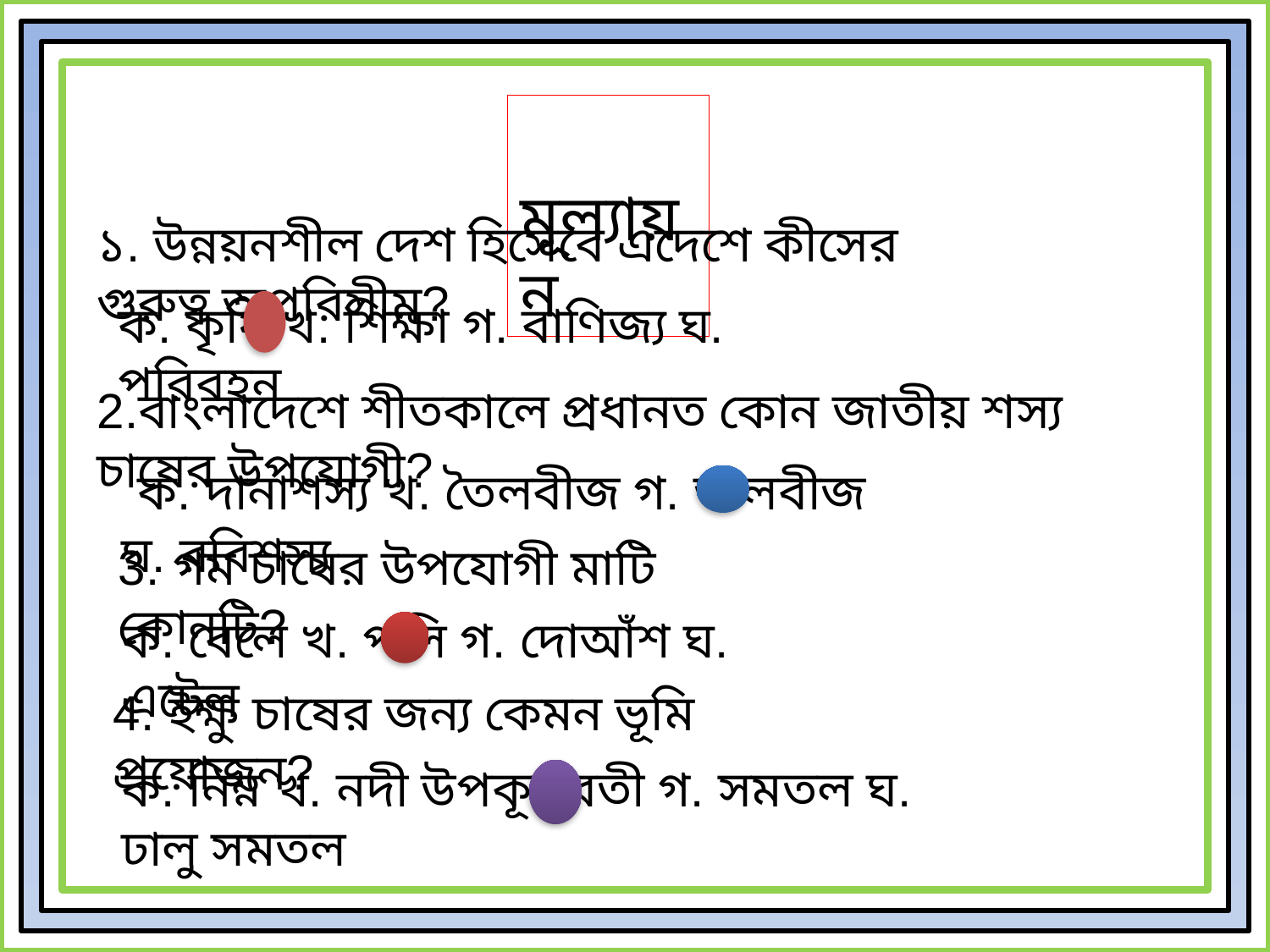

মূল্যায়ন
১. উন্নয়নশীল দেশ হিসেবে এদেশে কীসের গুরুত্ব অপরিসীম?
ক. কৃষি খ. শিক্ষা গ. বাণিজ্য ঘ. পরিবহন

2.বাংলাদেশে শীতকালে প্রধানত কোন জাতীয় শস্য চাষের উপযোগী?
 ক. দানাশস্য খ. তৈলবীজ গ. ভালবীজ ঘ. রবিশস্য

3. গম চাষের উপযোগী মাটি কোনটি?
ক. বেলে খ. পলি গ. দোআঁশ ঘ. এটেল

4. ইক্ষু চাষের জন্য কেমন ভূমি প্রয়োজন?
ক. নিম্ন খ. নদী উপকূলবতী গ. সমতল ঘ. ঢালু সমতল